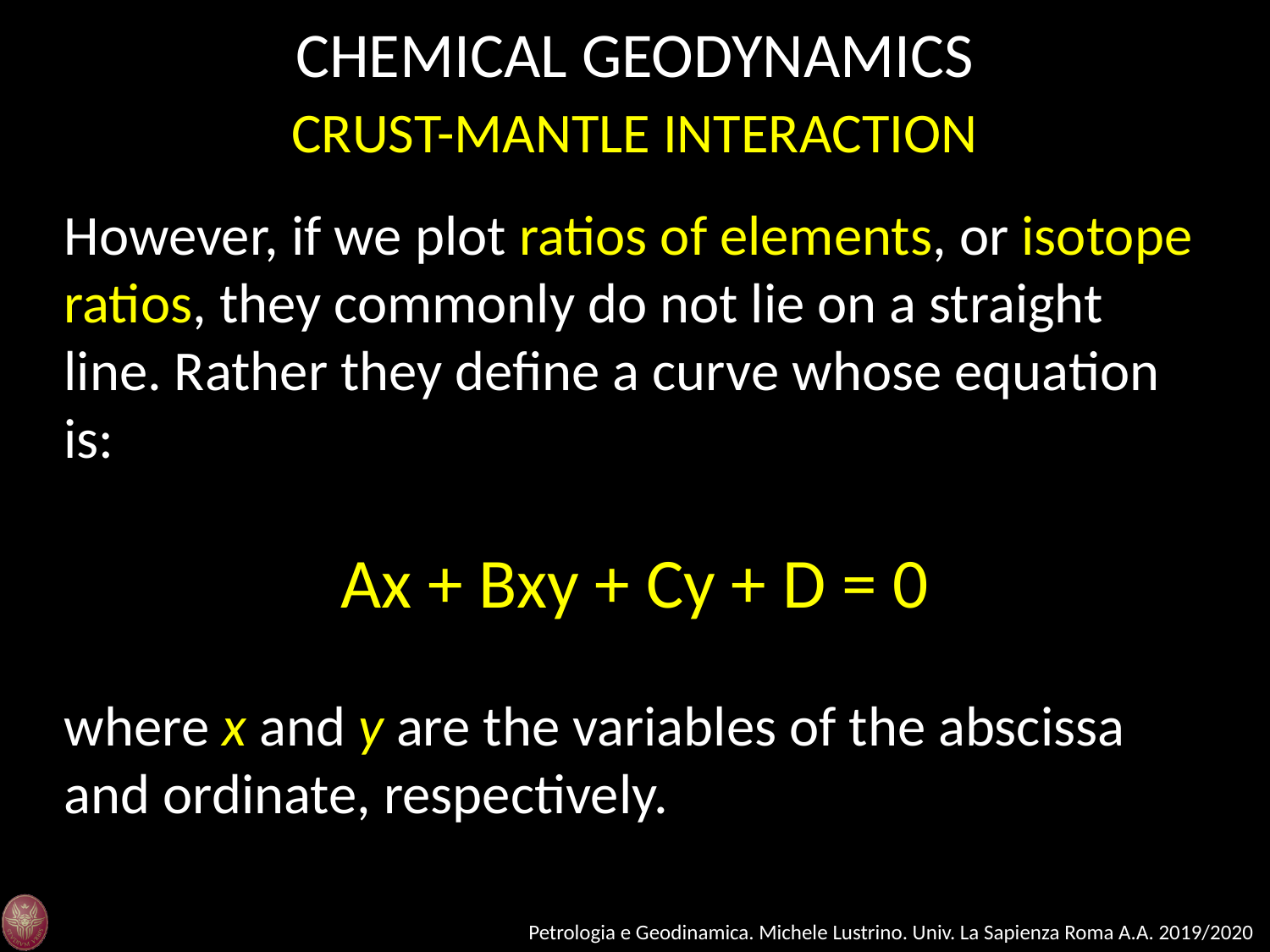

CHEMICAL GEODYNAMICS
CRUST-MANTLE INTERACTION
However, if we plot ratios of elements, or isotope ratios, they commonly do not lie on a straight line. Rather they define a curve whose equation is:

Ax + Bxy + Cy + D = 0

where x and y are the variables of the abscissa and ordinate, respectively.